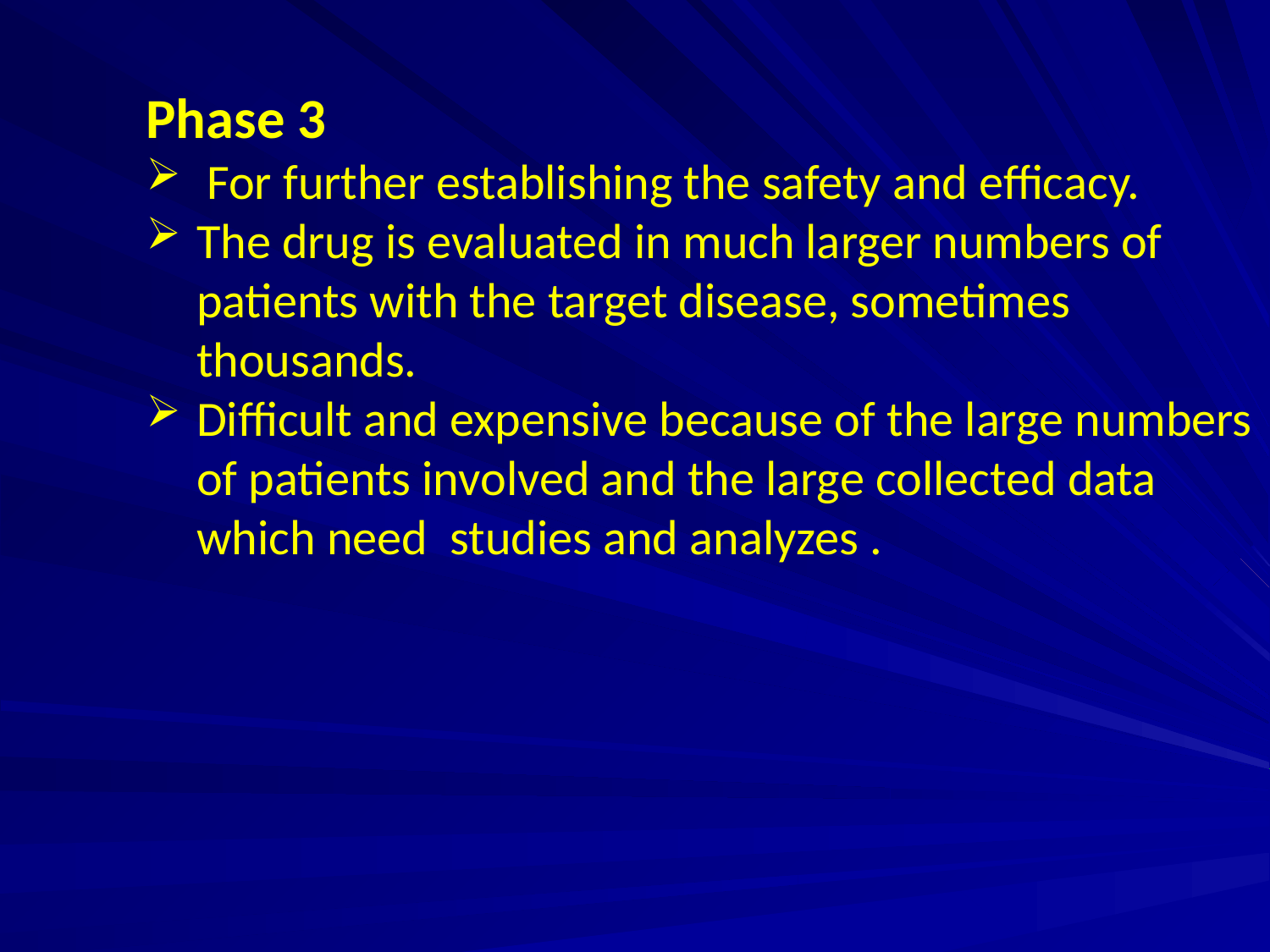

Phase 3
  For further establishing the safety and efficacy.
The drug is evaluated in much larger numbers of patients with the target disease, sometimes thousands.
Difficult and expensive because of the large numbers of patients involved and the large collected data which need  studies and analyzes .